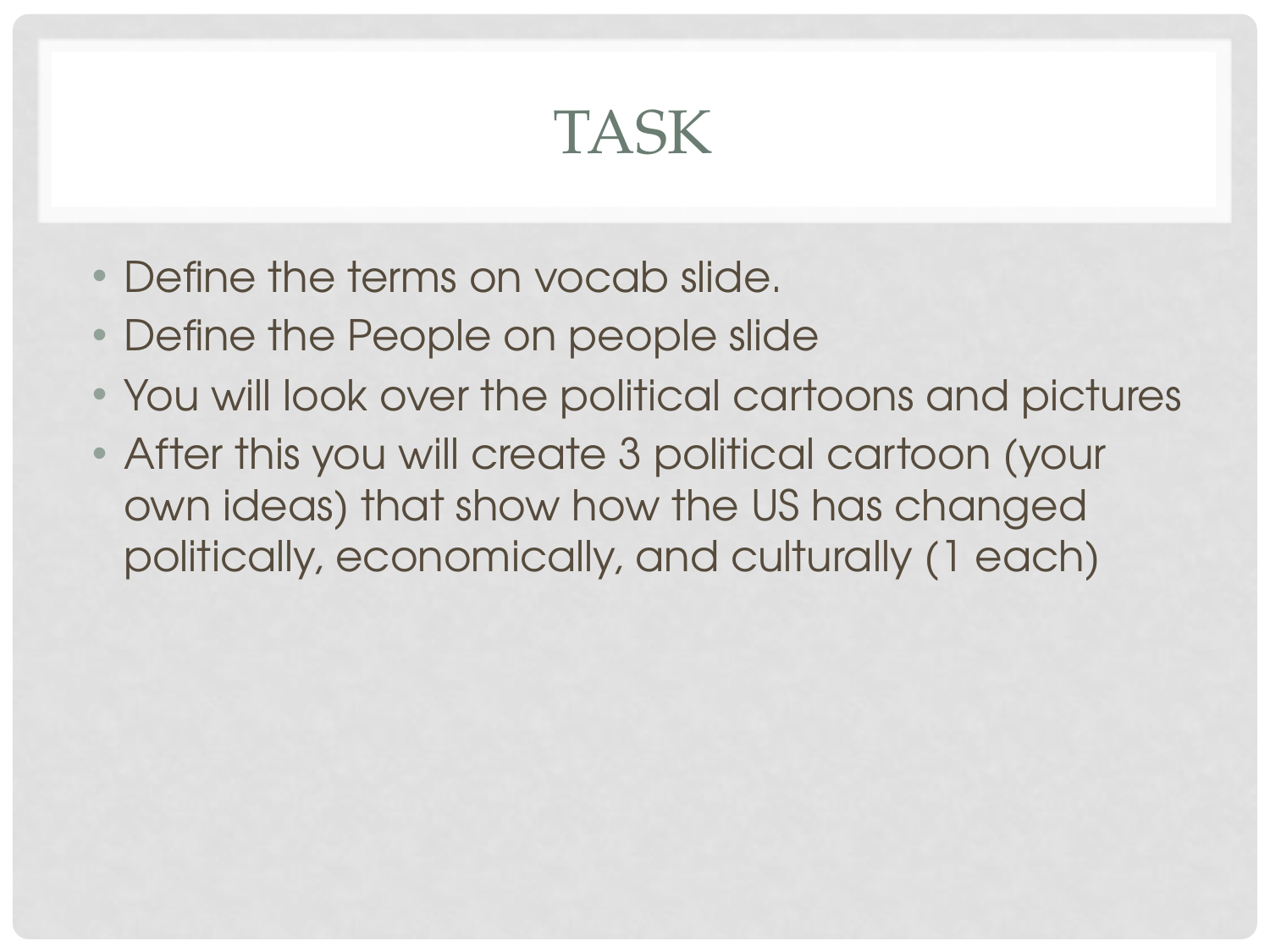

# Task
Define the terms on vocab slide.
Define the People on people slide
You will look over the political cartoons and pictures
After this you will create 3 political cartoon (your own ideas) that show how the US has changed politically, economically, and culturally (1 each)